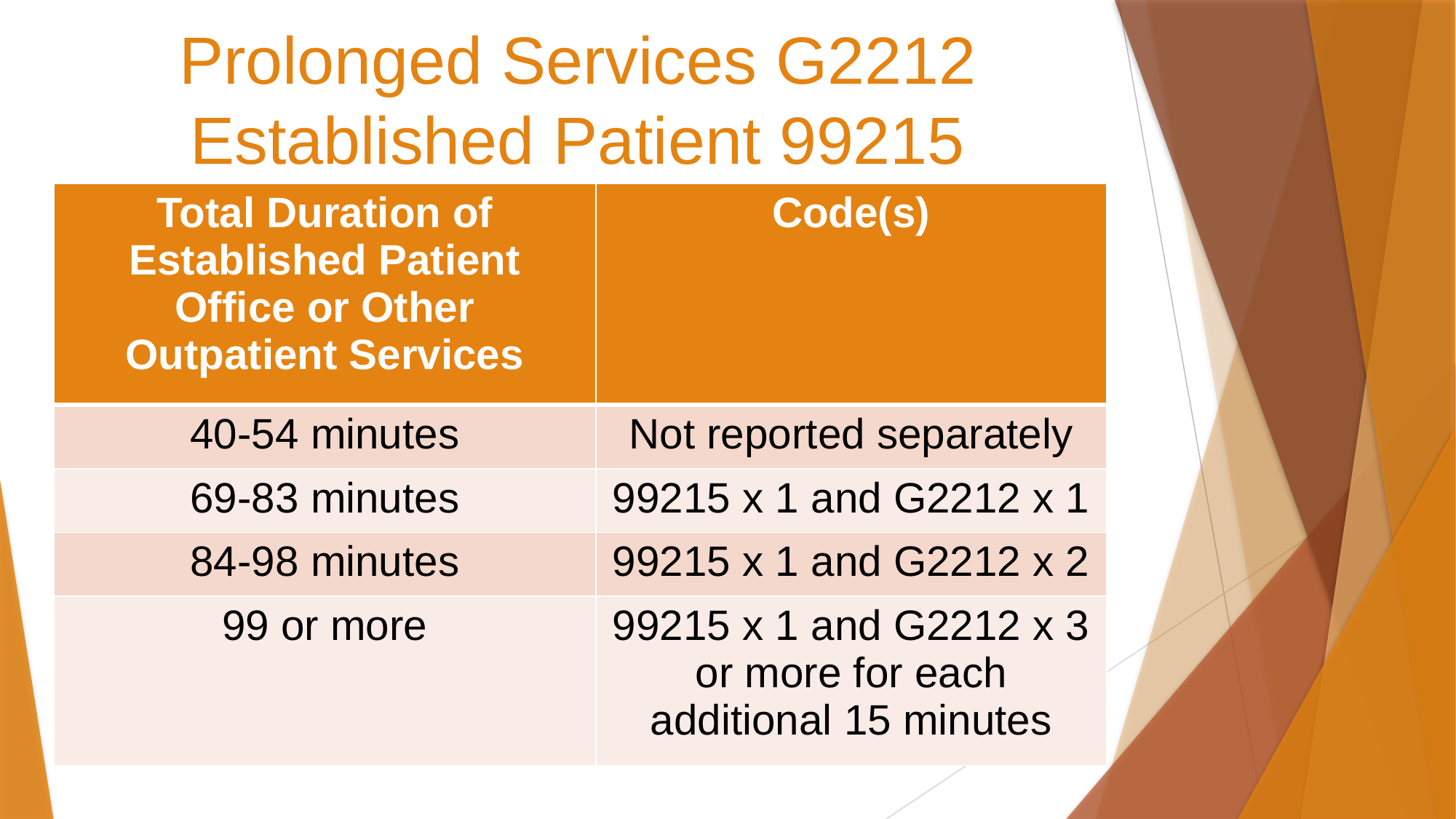

# Prolonged Services G2212 Established Patient 99215
| Total Duration of Established Patient Office or Other Outpatient Services | Code(s) |
| --- | --- |
| 40-54 minutes | Not reported separately |
| 69-83 minutes | 99215 x 1 and G2212 x 1 |
| 84-98 minutes | 99215 x 1 and G2212 x 2 |
| 99 or more | 99215 x 1 and G2212 x 3 or more for each additional 15 minutes |
46